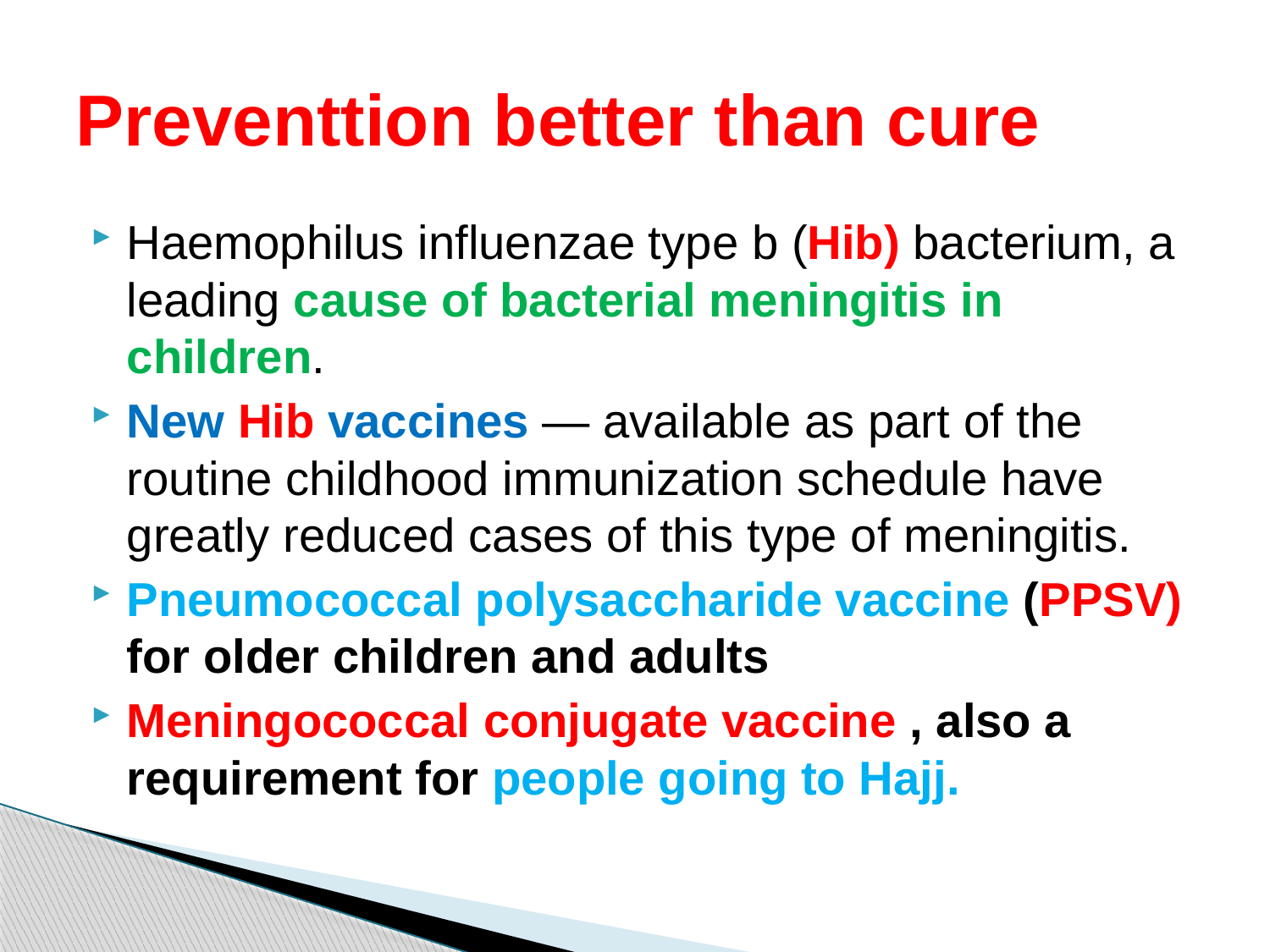

# Preventtion better than cure
Haemophilus influenzae type b (Hib) bacterium, a leading cause of bacterial meningitis in children.
New Hib vaccines — available as part of the routine childhood immunization schedule have greatly reduced cases of this type of meningitis.
Pneumococcal polysaccharide vaccine (PPSV) for older children and adults
Meningococcal conjugate vaccine , also a requirement for people going to Hajj.